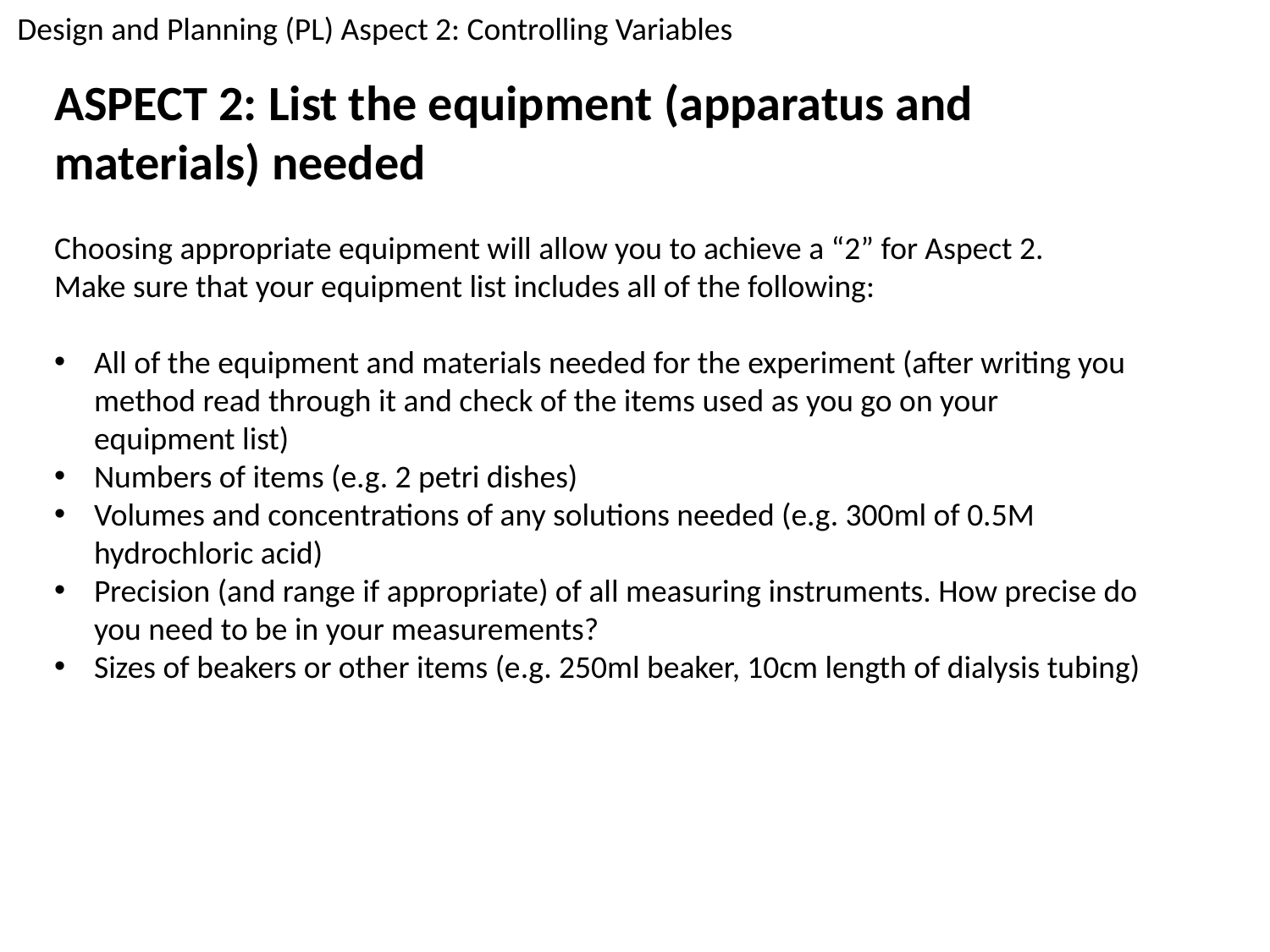

Design and Planning (PL) Aspect 2: Controlling Variables
ASPECT 2: List the equipment (apparatus and materials) needed

Choosing appropriate equipment will allow you to achieve a “2” for Aspect 2.
Make sure that your equipment list includes all of the following:

All of the equipment and materials needed for the experiment (after writing you method read through it and check of the items used as you go on your equipment list)
Numbers of items (e.g. 2 petri dishes)
Volumes and concentrations of any solutions needed (e.g. 300ml of 0.5M hydrochloric acid)
Precision (and range if appropriate) of all measuring instruments. How precise do you need to be in your measurements?
Sizes of beakers or other items (e.g. 250ml beaker, 10cm length of dialysis tubing)